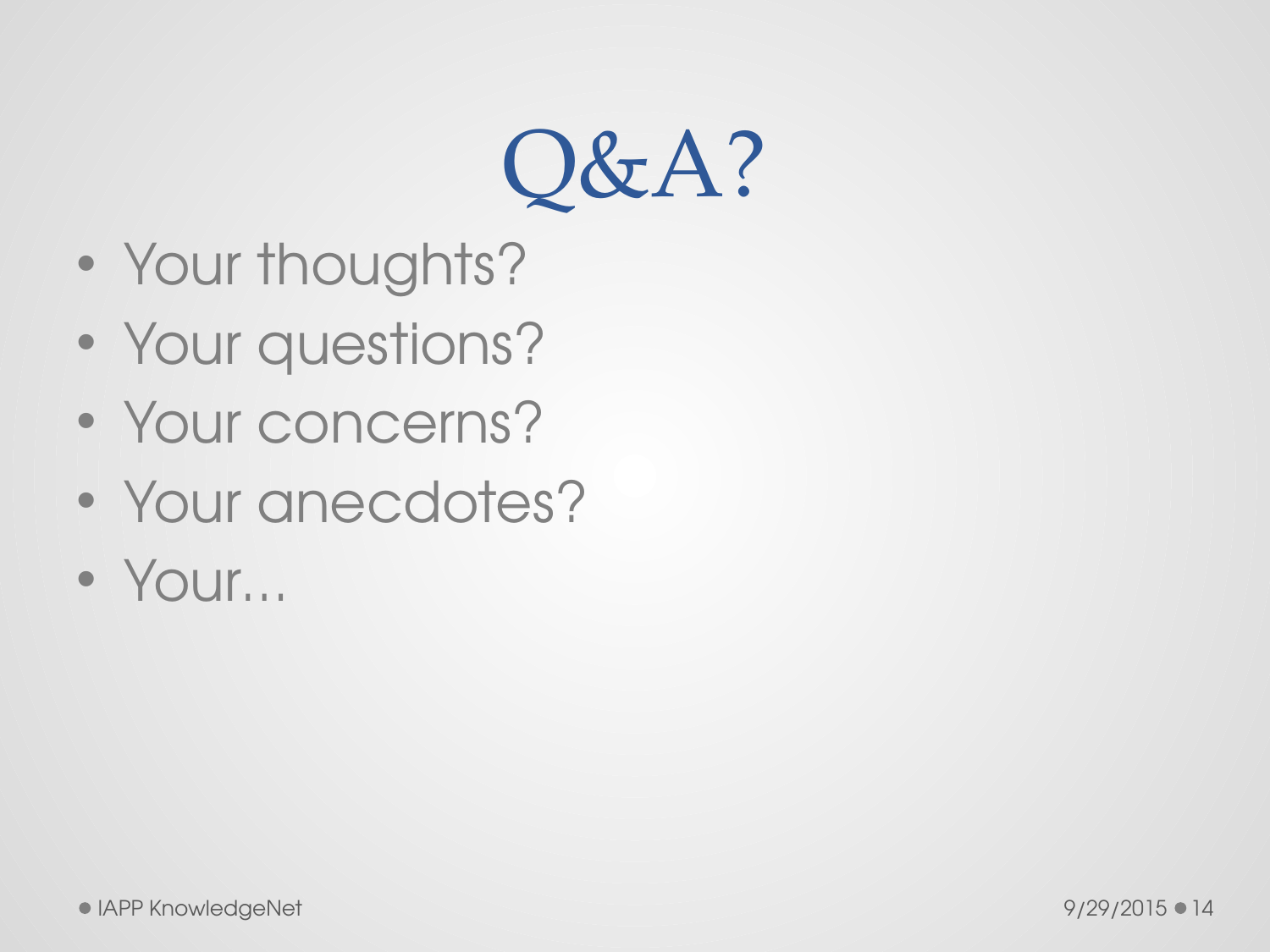

# Q&A?
Your thoughts?
Your questions?
Your concerns?
Your anecdotes?
Your…
IAPP KnowledgeNet
9/29/2015
14